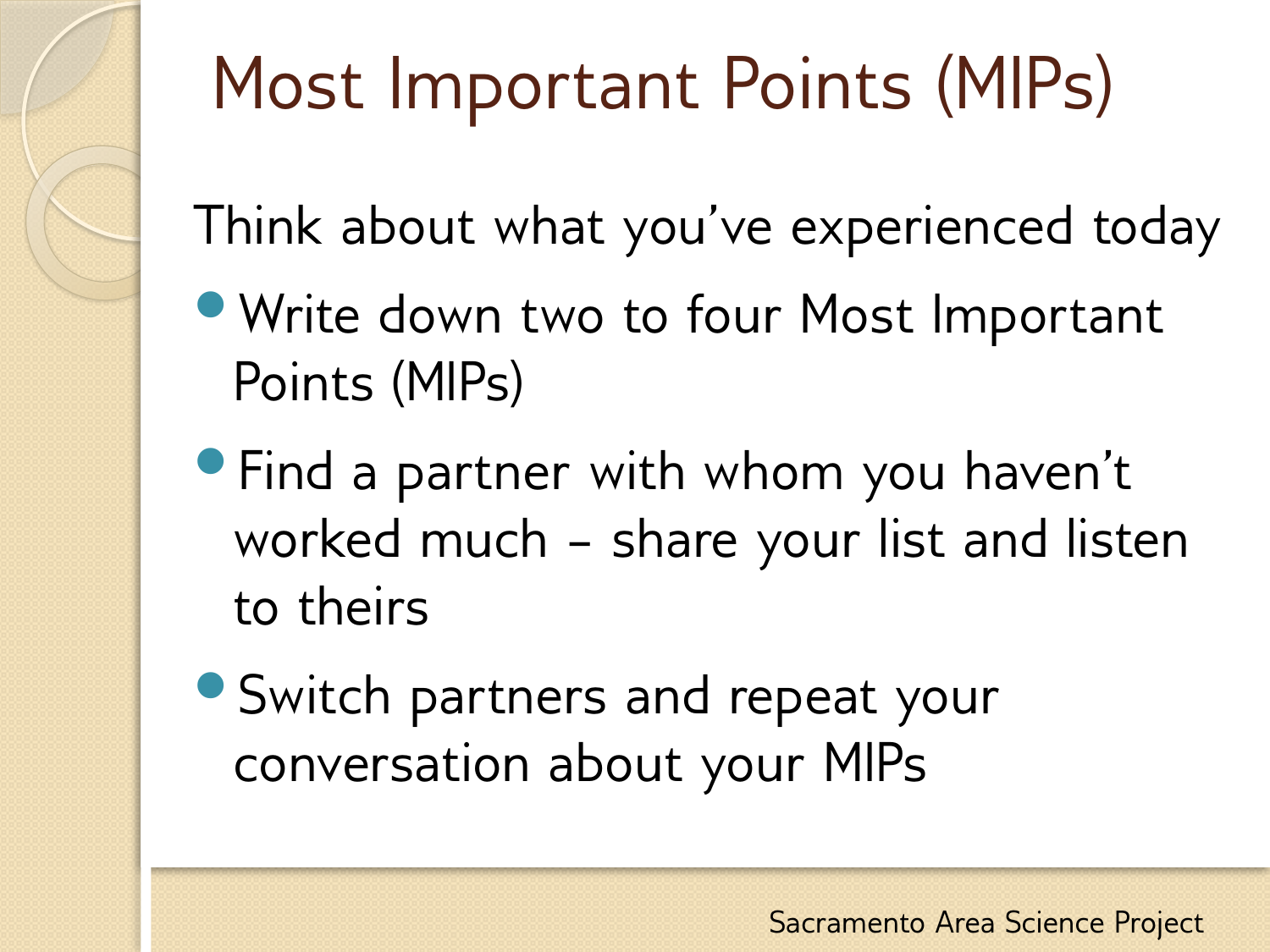

# Most Important Points (MIPs)
Think about what you’ve experienced today
Write down two to four Most Important Points (MIPs)
Find a partner with whom you haven’t worked much – share your list and listen to theirs
Switch partners and repeat your conversation about your MIPs
Sacramento Area Science Project